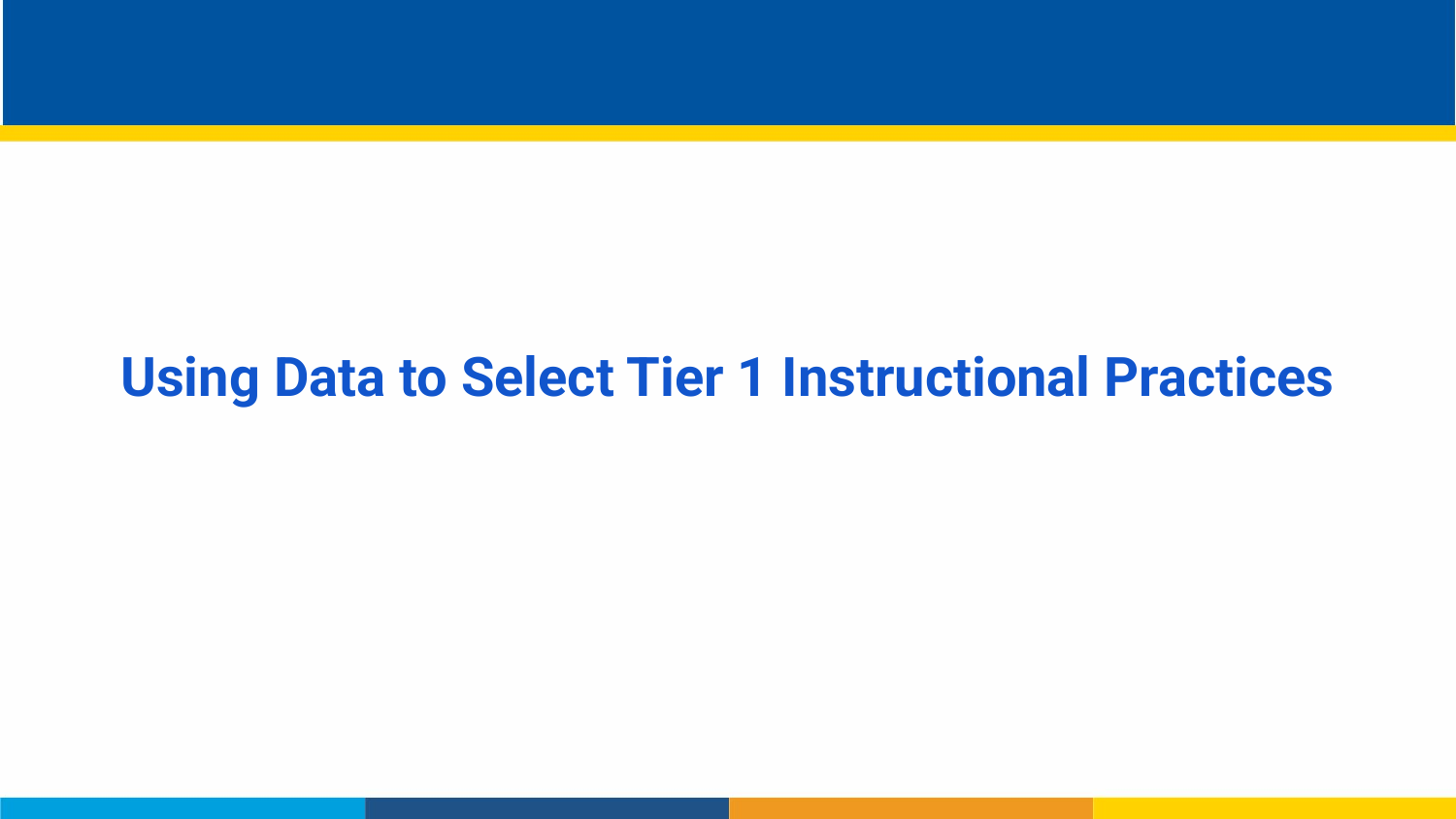

# Using Data to Select Tier 1 Instructional Practices